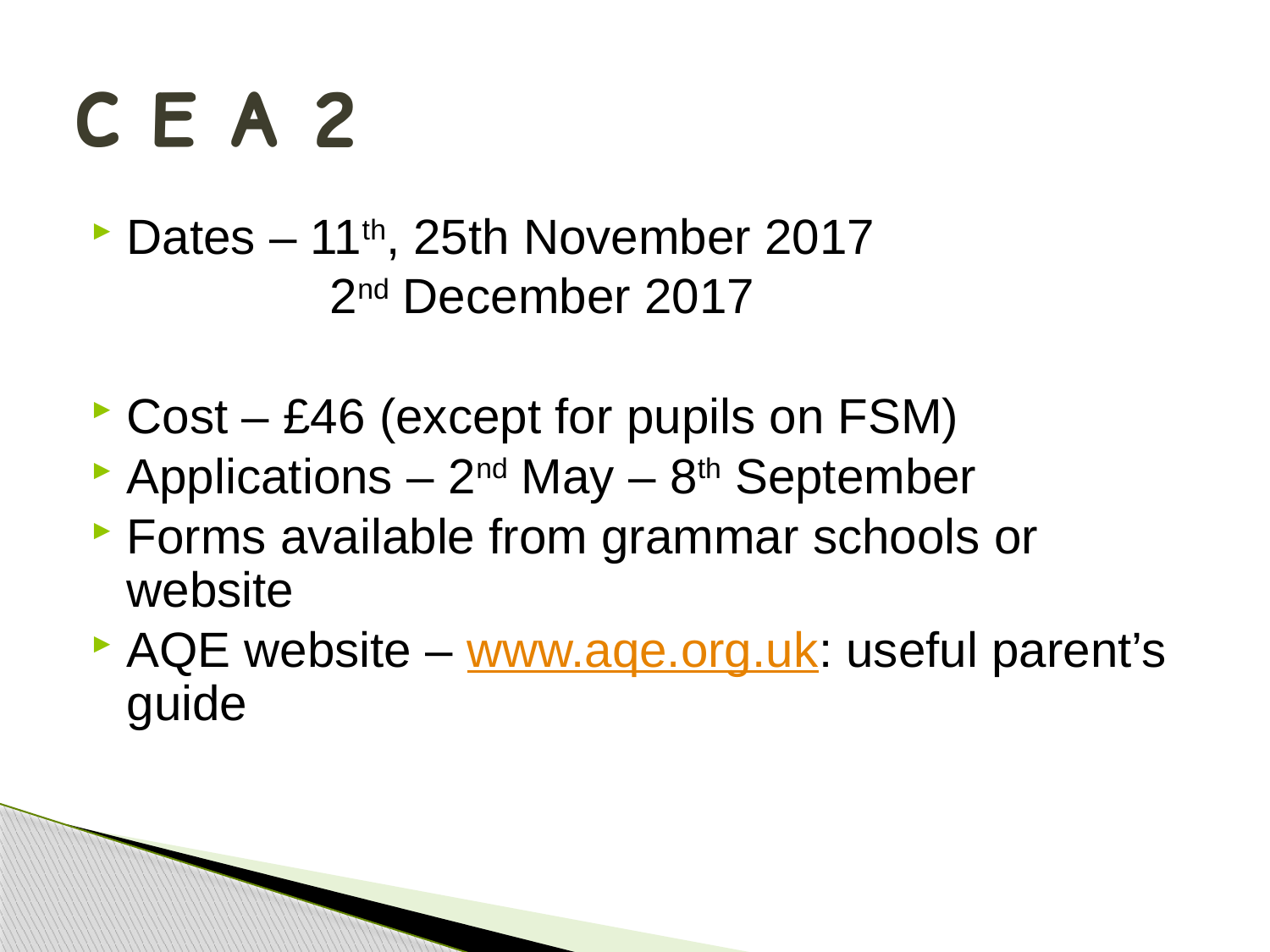

# C E A 2
Dates – 11th, 25th November 2017
2nd December 2017

Cost – £46 (except for pupils on FSM)
Applications – 2nd May – 8th September
Forms available from grammar schools or website
AQE website – www.aqe.org.uk: useful parent’s guide